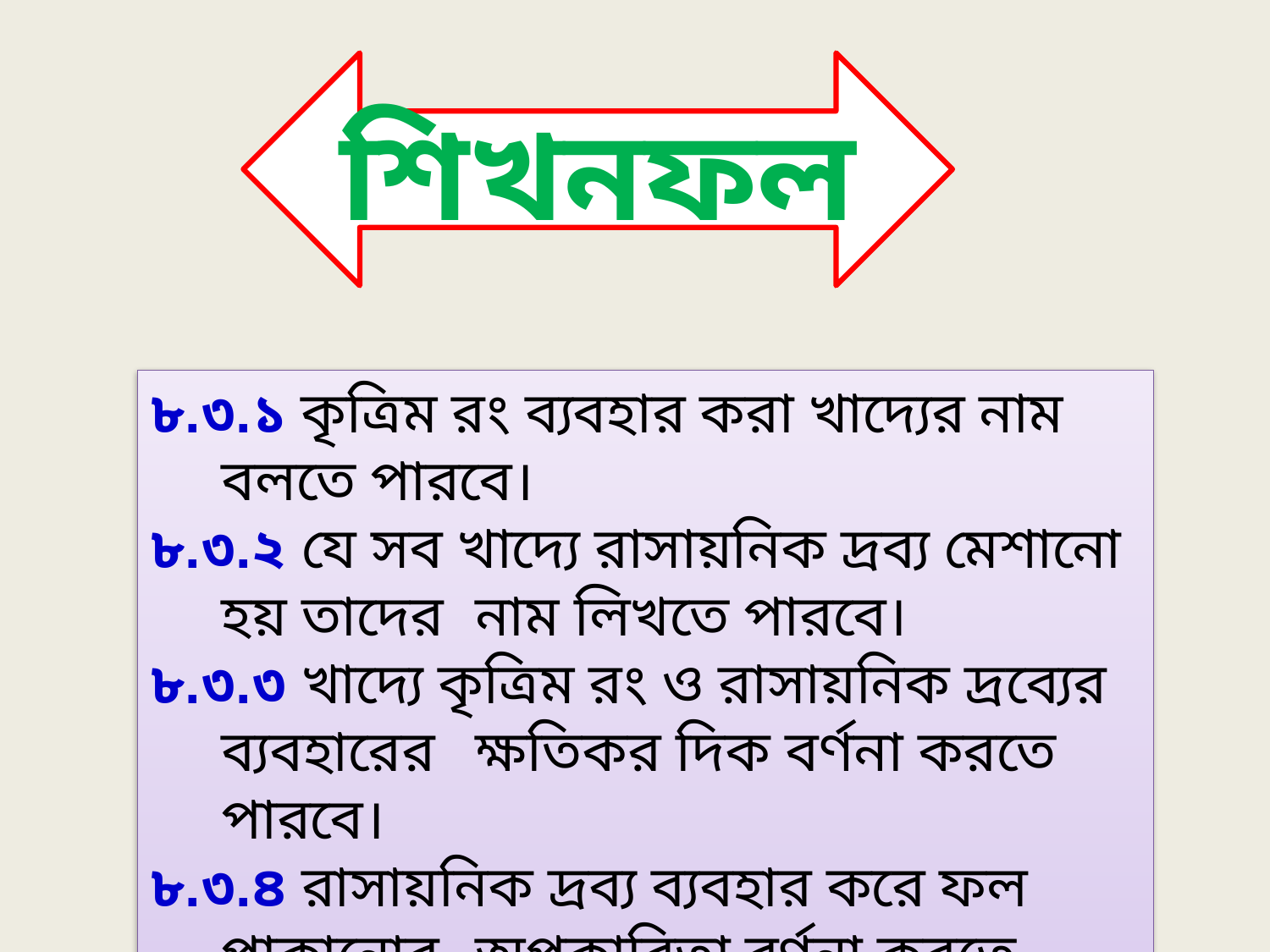

শিখনফল
৮.৩.১ কৃত্রিম রং ব্যবহার করা খাদ্যের নাম বলতে পারবে।
৮.৩.২ যে সব খাদ্যে রাসায়নিক দ্রব্য মেশানো হয় তাদের  	নাম লিখতে পারবে।
৮.৩.৩ খাদ্যে কৃত্রিম রং ও রাসায়নিক দ্রব্যের ব্যবহারের 	ক্ষতিকর দিক বর্ণনা করতে পারবে।
৮.৩.৪ রাসায়নিক দ্রব্য ব্যবহার করে ফল পাকানোর 	অপকারিতা বর্ণনা করতে পারবে।